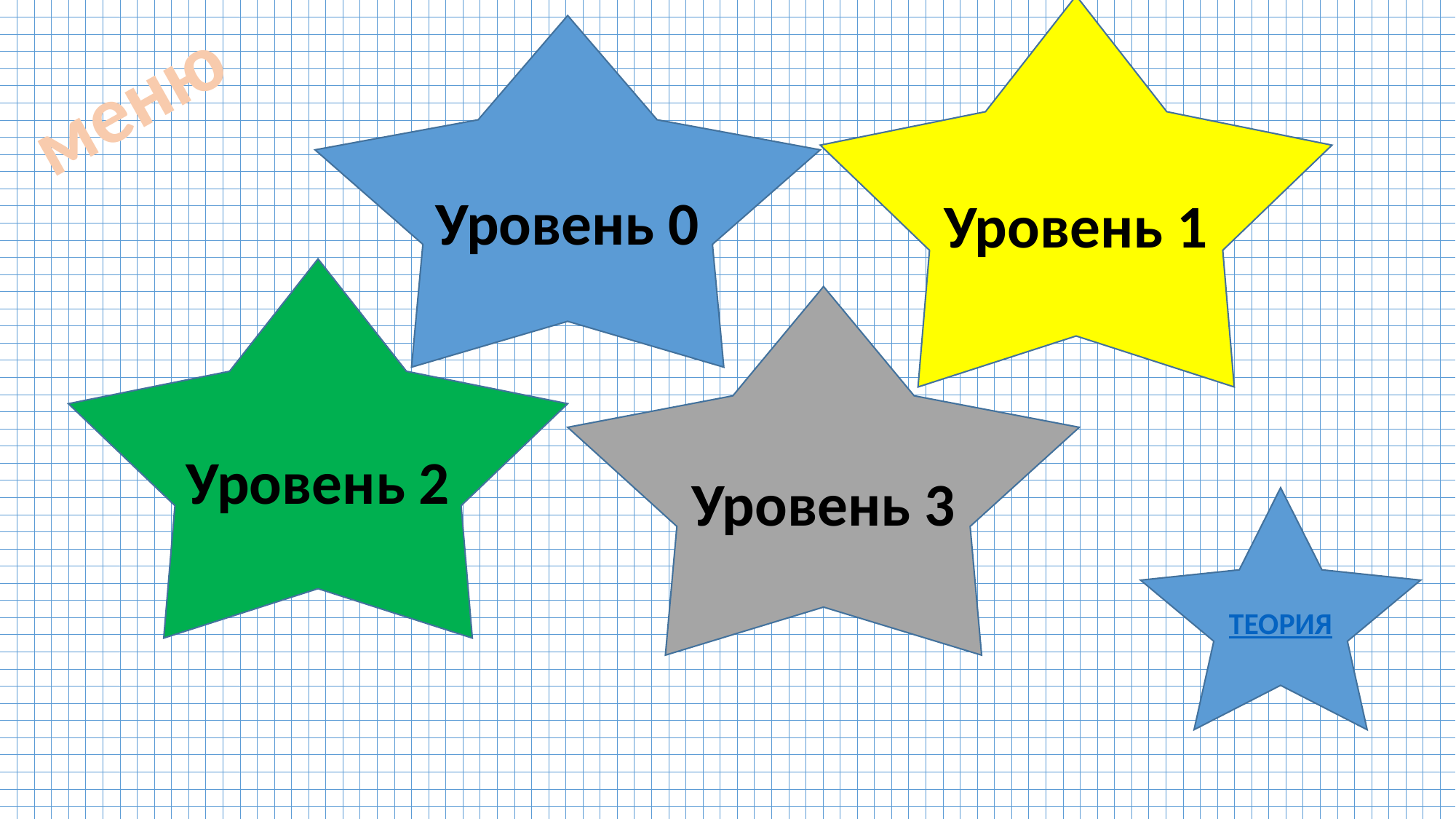

Уровень 1
Уровень 0
меню
Уровень 2
Уровень 3

ТЕОРИЯ